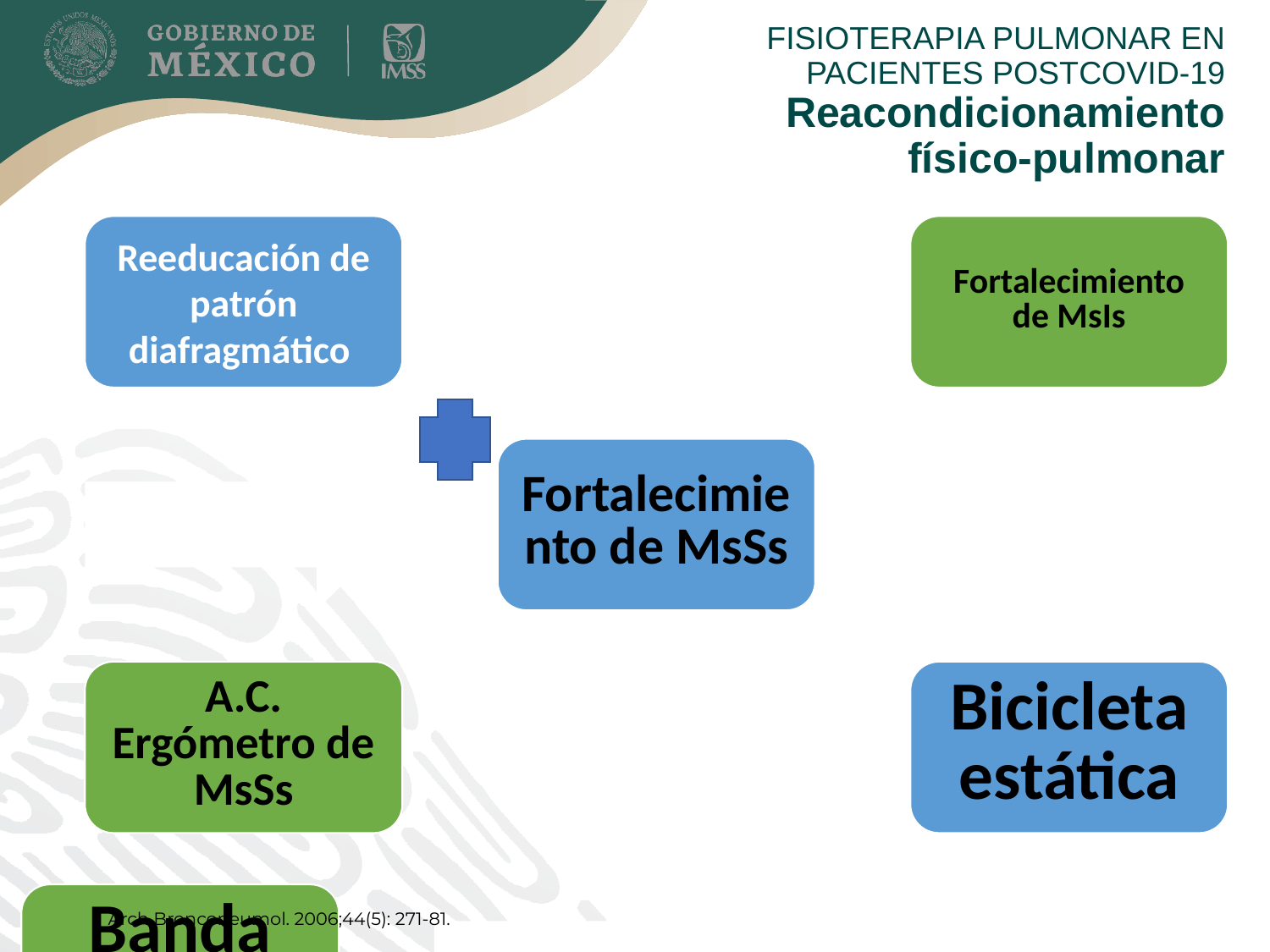

FISIOTERAPIA PULMONAR EN PACIENTES POSTCOVID-19
Reacondicionamiento físico-pulmonar
Bicicleta estática
Reeducación de patrón diafragmático
Fortalecimiento de MsIs
Fortalecimiento de MsSs
A.C. Ergómetro de MsSs

Arch Bronconeumol. 2006;44(5): 271-81.